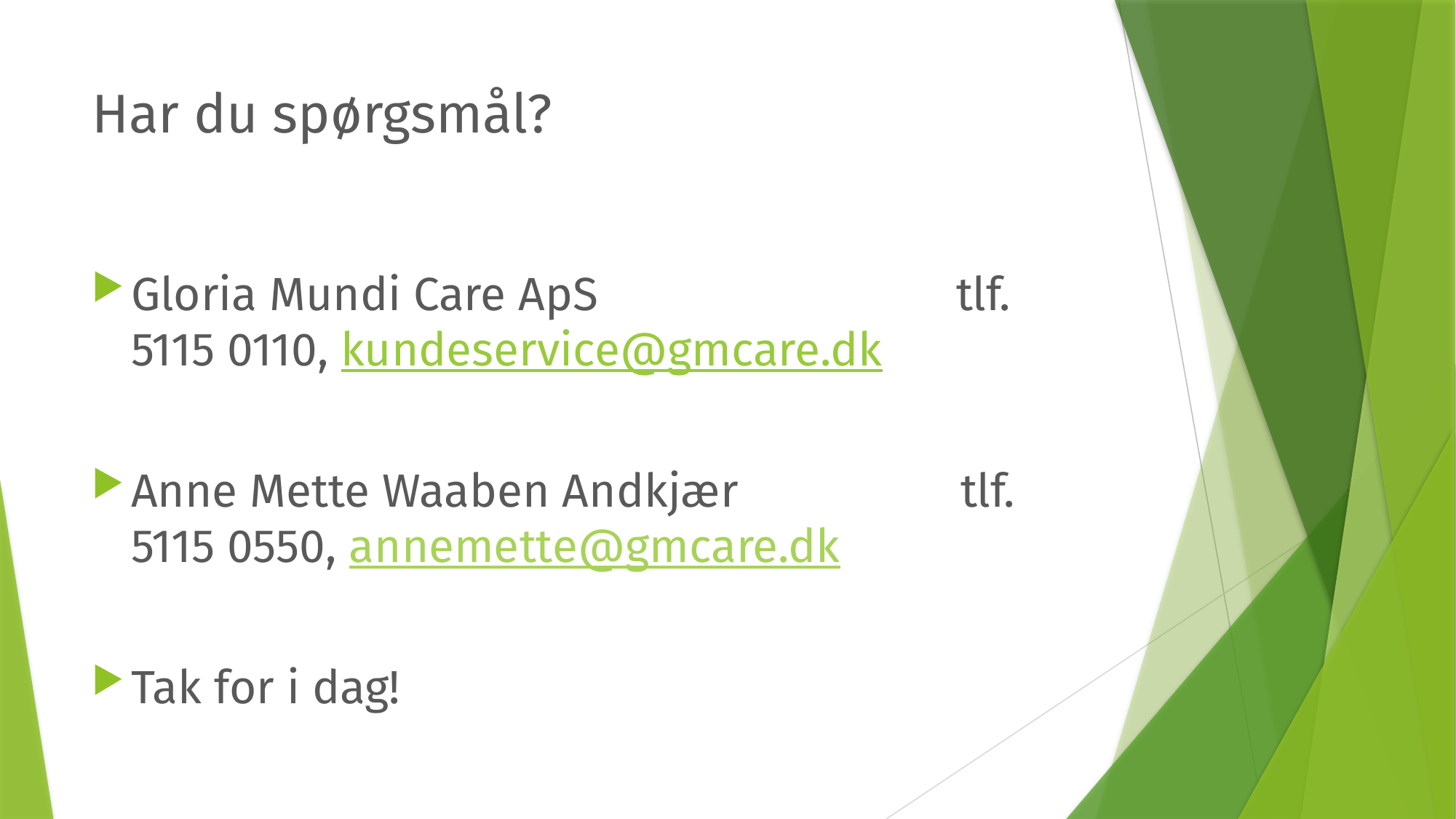

# Har du spørgsmål?
Gloria Mundi Care ApS                             tlf. 5115 0110, kundeservice@gmcare.dk

Anne Mette Waaben Andkjær                  tlf. 5115 0550, annemette@gmcare.dk

Tak for i dag!